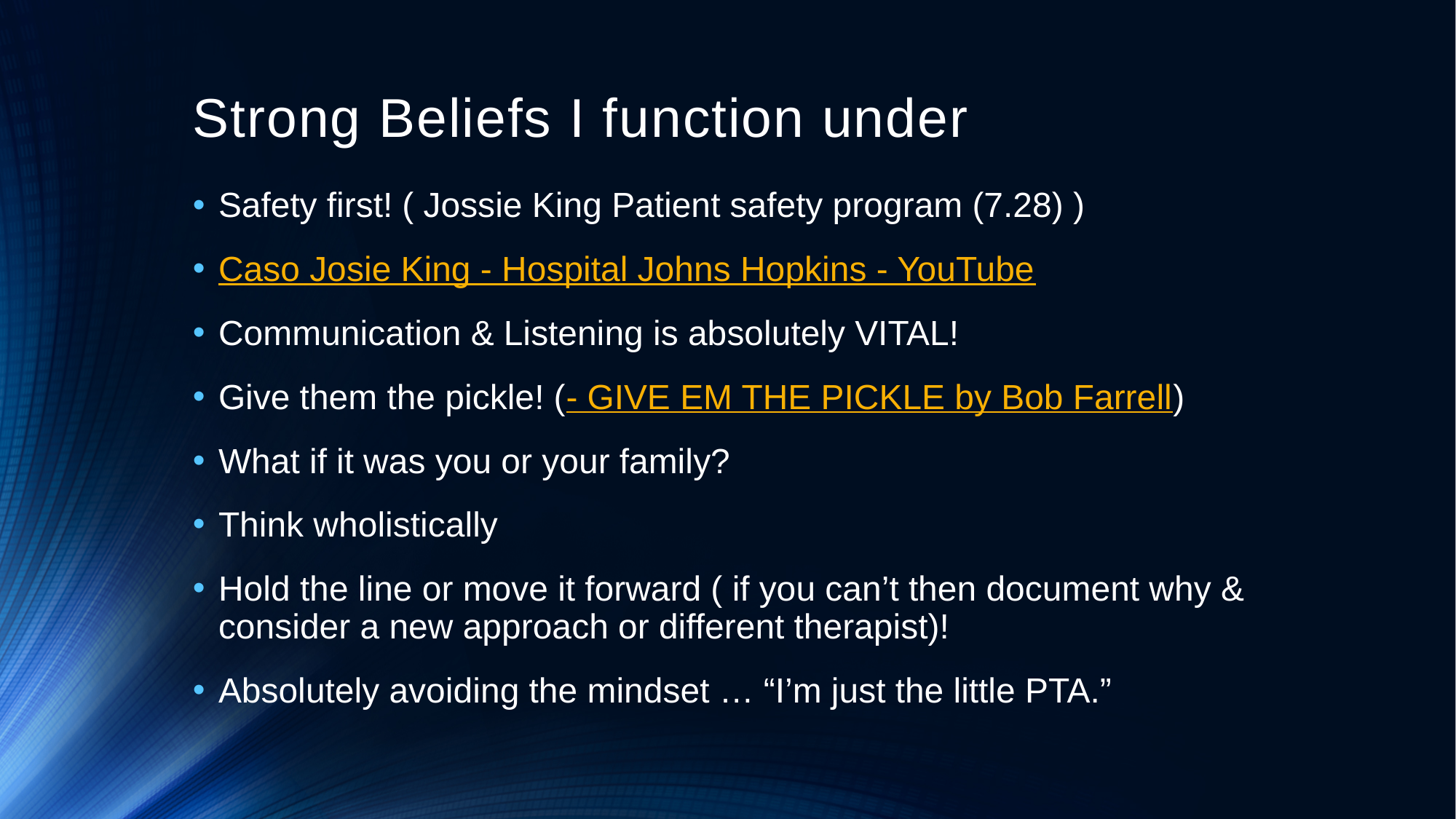

# Strong Beliefs I function under
Safety first! ( Jossie King Patient safety program (7.28) )
Caso Josie King - Hospital Johns Hopkins - YouTube
Communication & Listening is absolutely VITAL!
Give them the pickle! (- GIVE EM THE PICKLE by Bob Farrell)
What if it was you or your family?
Think wholistically
Hold the line or move it forward ( if you can’t then document why & consider a new approach or different therapist)!
Absolutely avoiding the mindset … “I’m just the little PTA.”